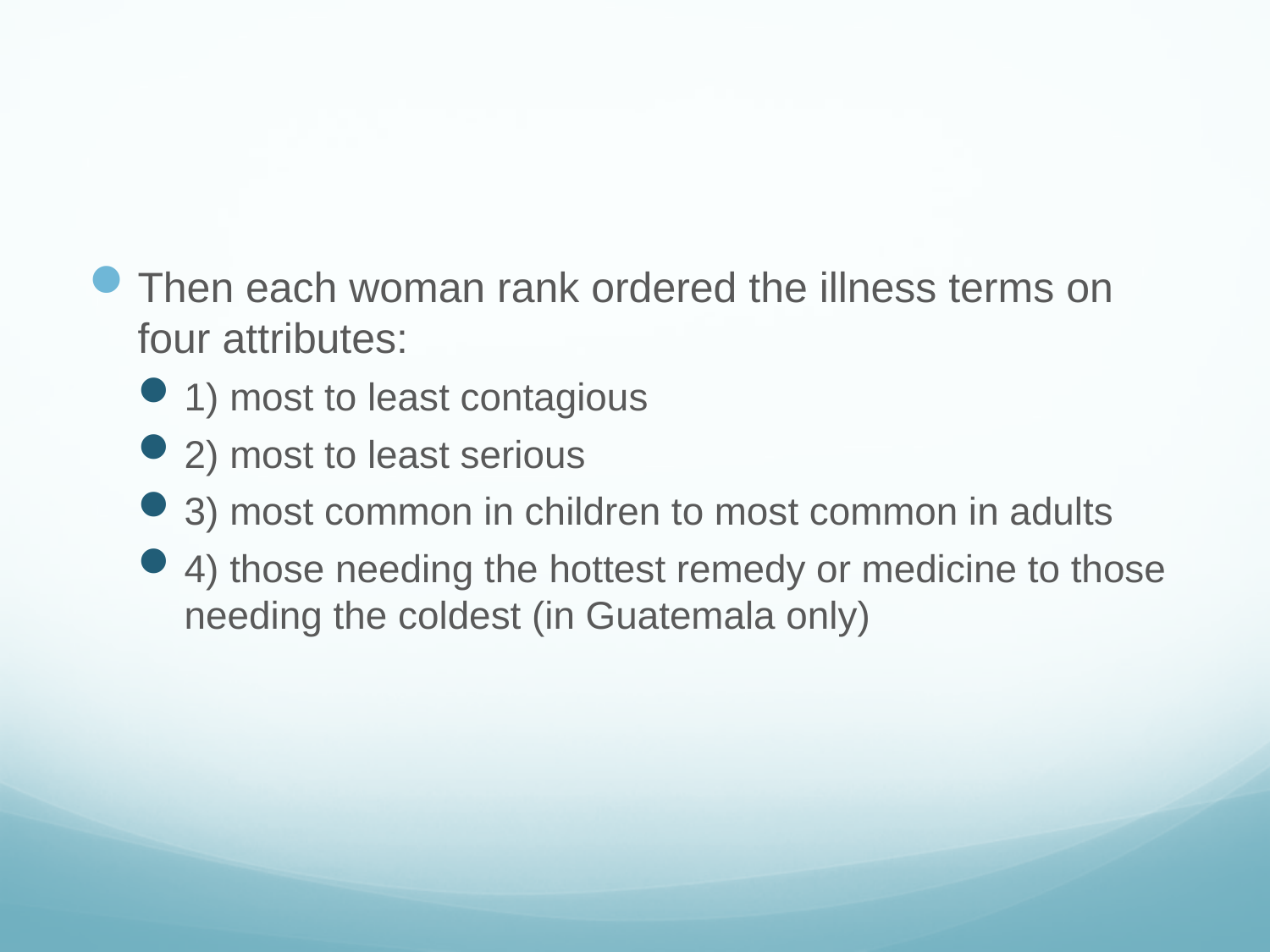

#
Then each woman rank ordered the illness terms on four attributes:
1) most to least contagious
2) most to least serious
3) most common in children to most common in adults
4) those needing the hottest remedy or medicine to those needing the coldest (in Guatemala only)